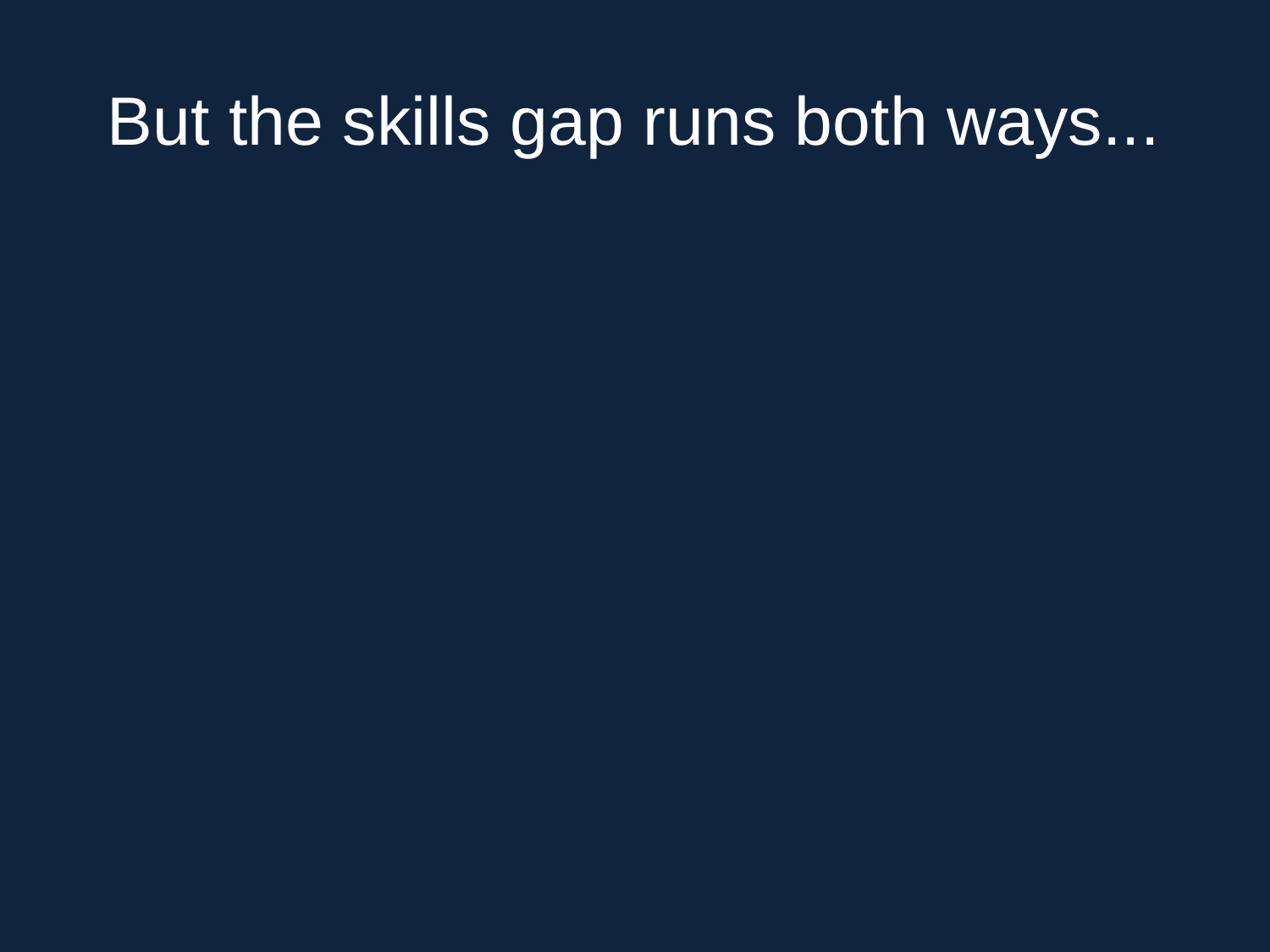

# But the skills gap runs both ways...